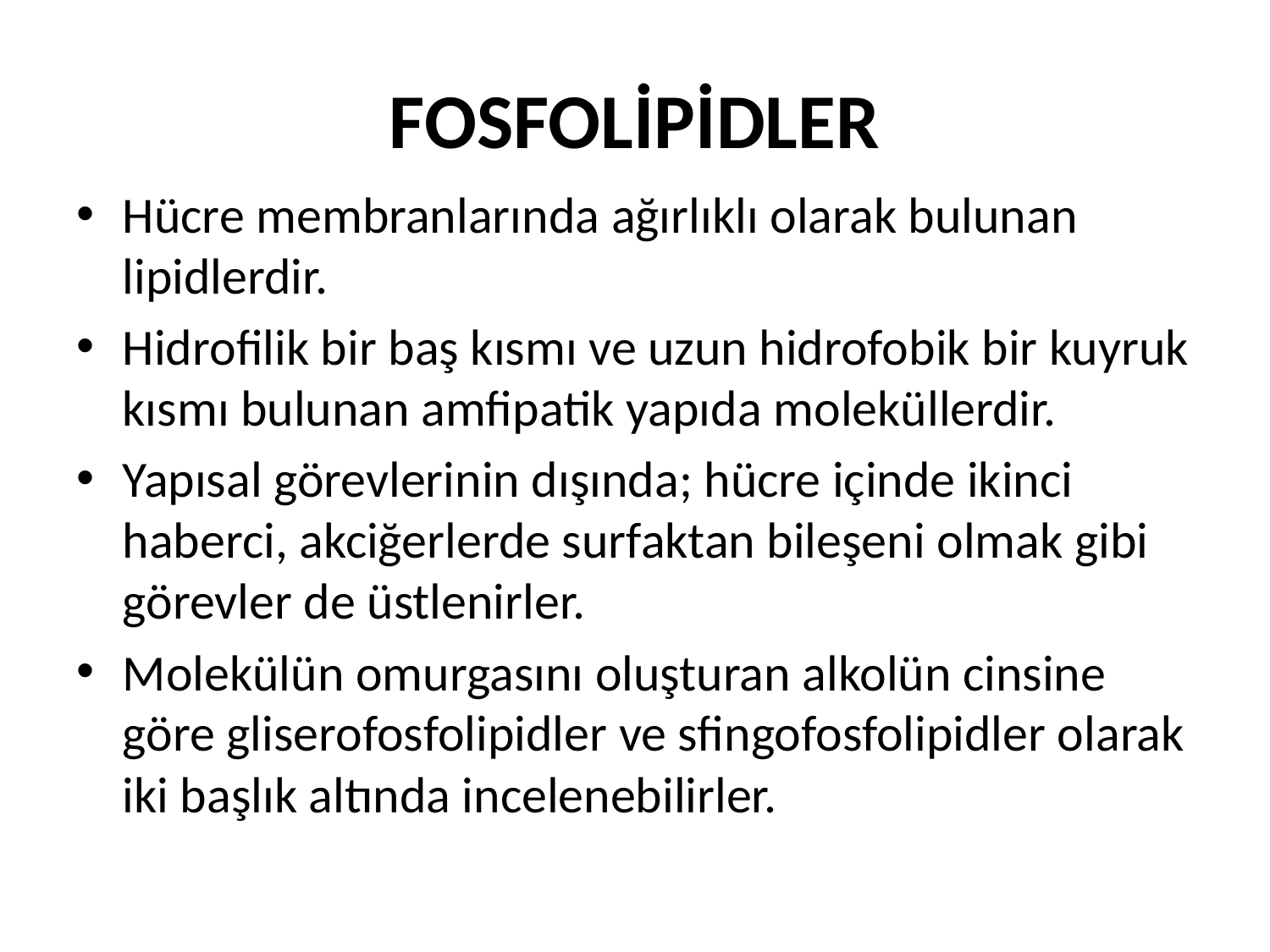

# FOSFOLİPİDLER
Hücre membranlarında ağırlıklı olarak bulunan lipidlerdir.
Hidrofilik bir baş kısmı ve uzun hidrofobik bir kuyruk kısmı bulunan amfipatik yapıda moleküllerdir.
Yapısal görevlerinin dışında; hücre içinde ikinci haberci, akciğerlerde surfaktan bileşeni olmak gibi görevler de üstlenirler.
Molekülün omurgasını oluşturan alkolün cinsine göre gliserofosfolipidler ve sfingofosfolipidler olarak iki başlık altında incelenebilirler.